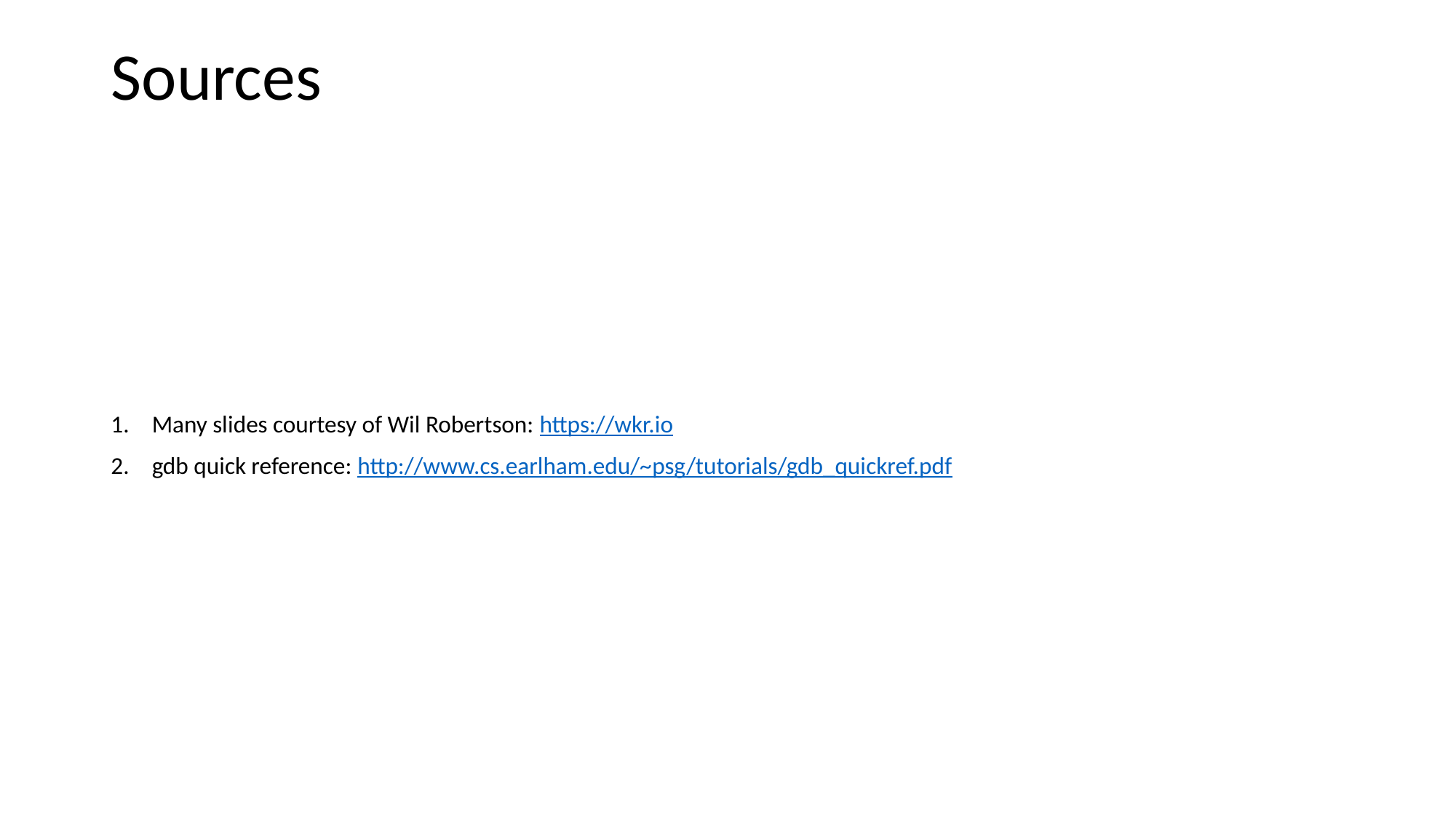

# Sources
Many slides courtesy of Wil Robertson: https://wkr.io
gdb quick reference: http://www.cs.earlham.edu/~psg/tutorials/gdb_quickref.pdf